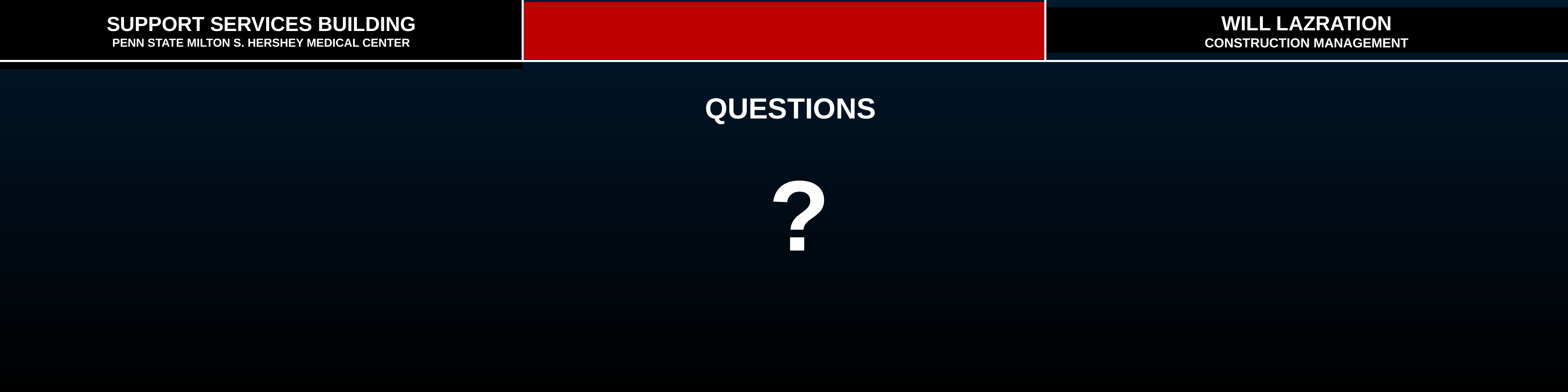

SUPPORT SERVICES BUILDING
PENN STATE MILTON S. HERSHEY MEDICAL CENTER

WILL LAZRATION
CONSTRUCTION MANAGEMENT

QUESTIONS
?